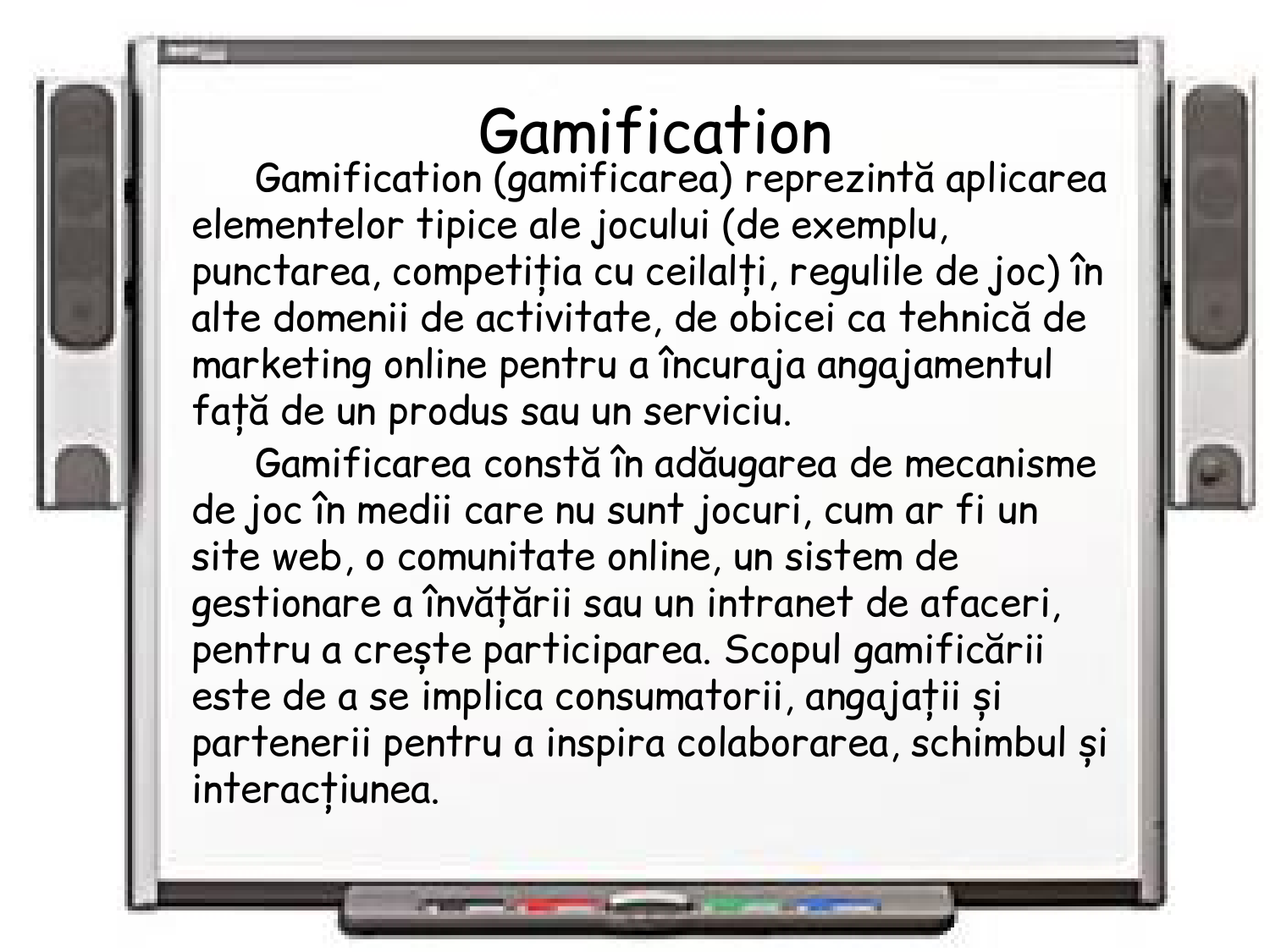

# Gamification

Gamification (gamificarea) reprezintă aplicarea elementelor tipice ale jocului (de exemplu, punctarea, competiția cu ceilalți, regulile de joc) în alte domenii de activitate, de obicei ca tehnică de marketing online pentru a încuraja angajamentul față de un produs sau un serviciu.
Gamificarea constă în adăugarea de mecanisme de joc în medii care nu sunt jocuri, cum ar fi un site web, o comunitate online, un sistem de gestionare a învățării sau un intranet de afaceri, pentru a crește participarea. Scopul gamificării este de a se implica consumatorii, angajații și partenerii pentru a inspira colaborarea, schimbul și interacțiunea.